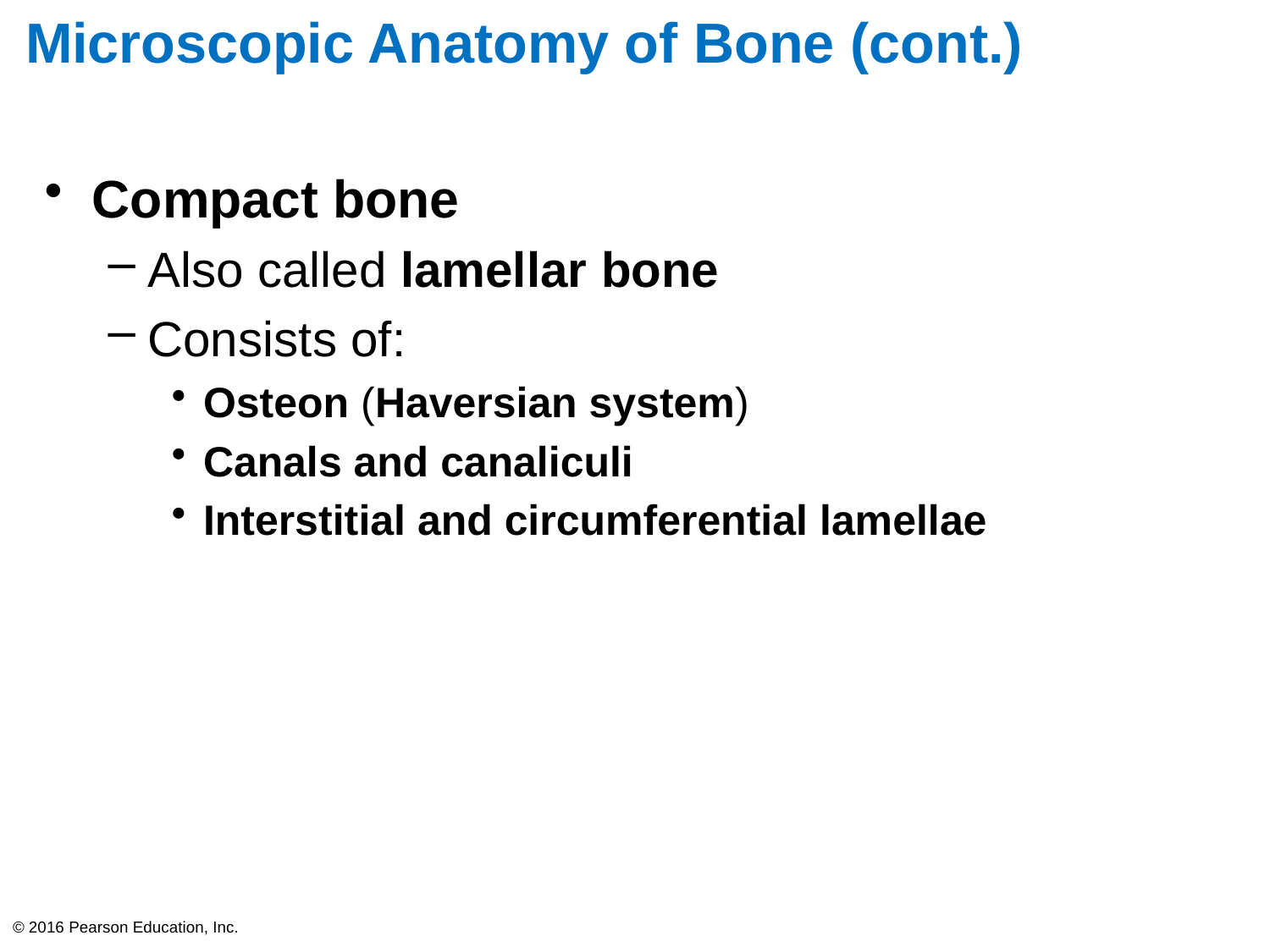

# Microscopic Anatomy of Bone (cont.)
Compact bone
Also called lamellar bone
Consists of:
Osteon (Haversian system)
Canals and canaliculi
Interstitial and circumferential lamellae
© 2016 Pearson Education, Inc.